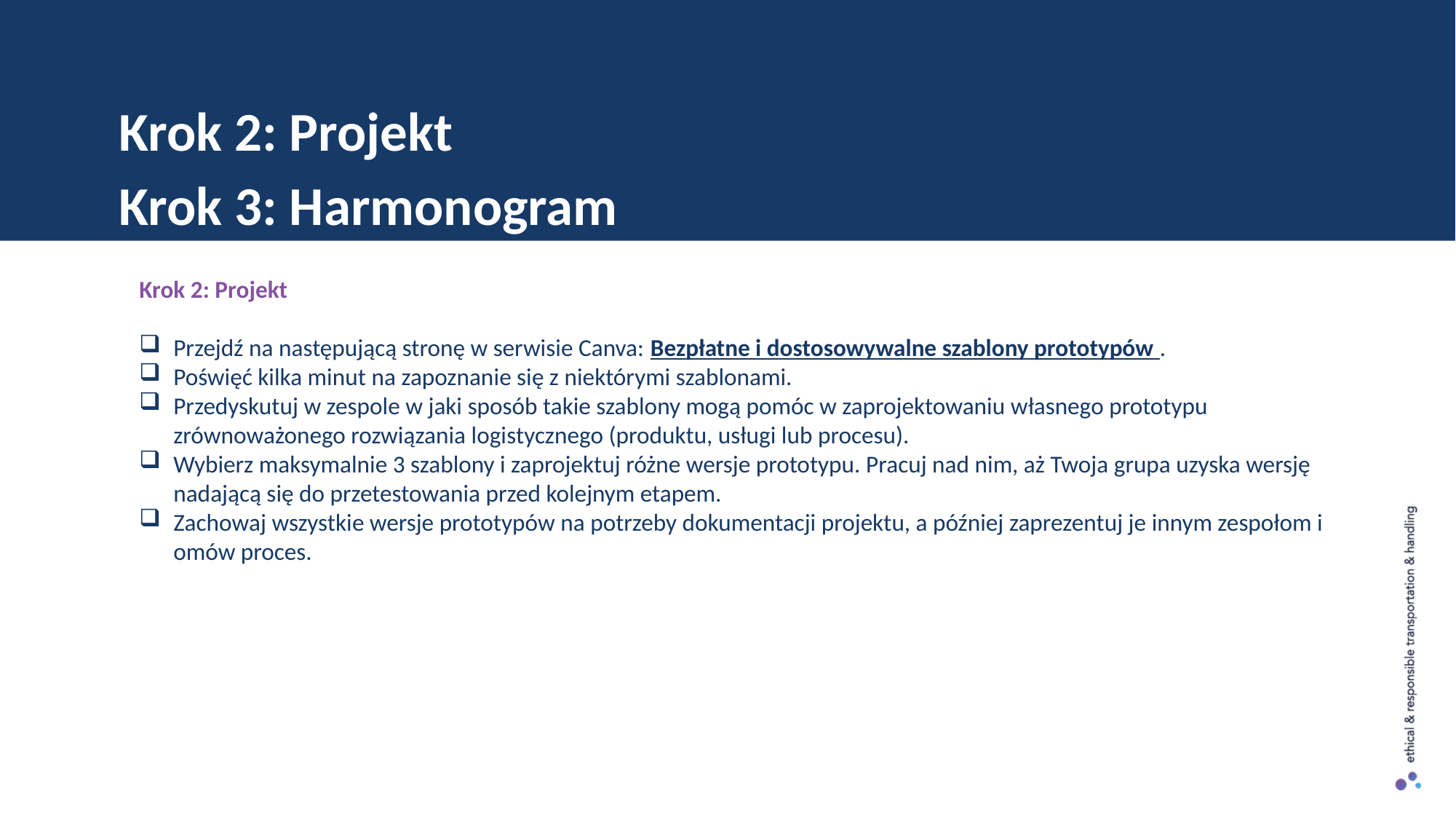

Krok 2: Projekt
Krok 3: Harmonogram

Krok 2: Projekt

Przejdź na następującą stronę w serwisie Canva: Bezpłatne i dostosowywalne szablony prototypów .
Poświęć kilka minut na zapoznanie się z niektórymi szablonami.
Przedyskutuj w zespole w jaki sposób takie szablony mogą pomóc w zaprojektowaniu własnego prototypu zrównoważonego rozwiązania logistycznego (produktu, usługi lub procesu).
Wybierz maksymalnie 3 szablony i zaprojektuj różne wersje prototypu. Pracuj nad nim, aż Twoja grupa uzyska wersję nadającą się do przetestowania przed kolejnym etapem.
Zachowaj wszystkie wersje prototypów na potrzeby dokumentacji projektu, a później zaprezentuj je innym zespołom i omów proces.